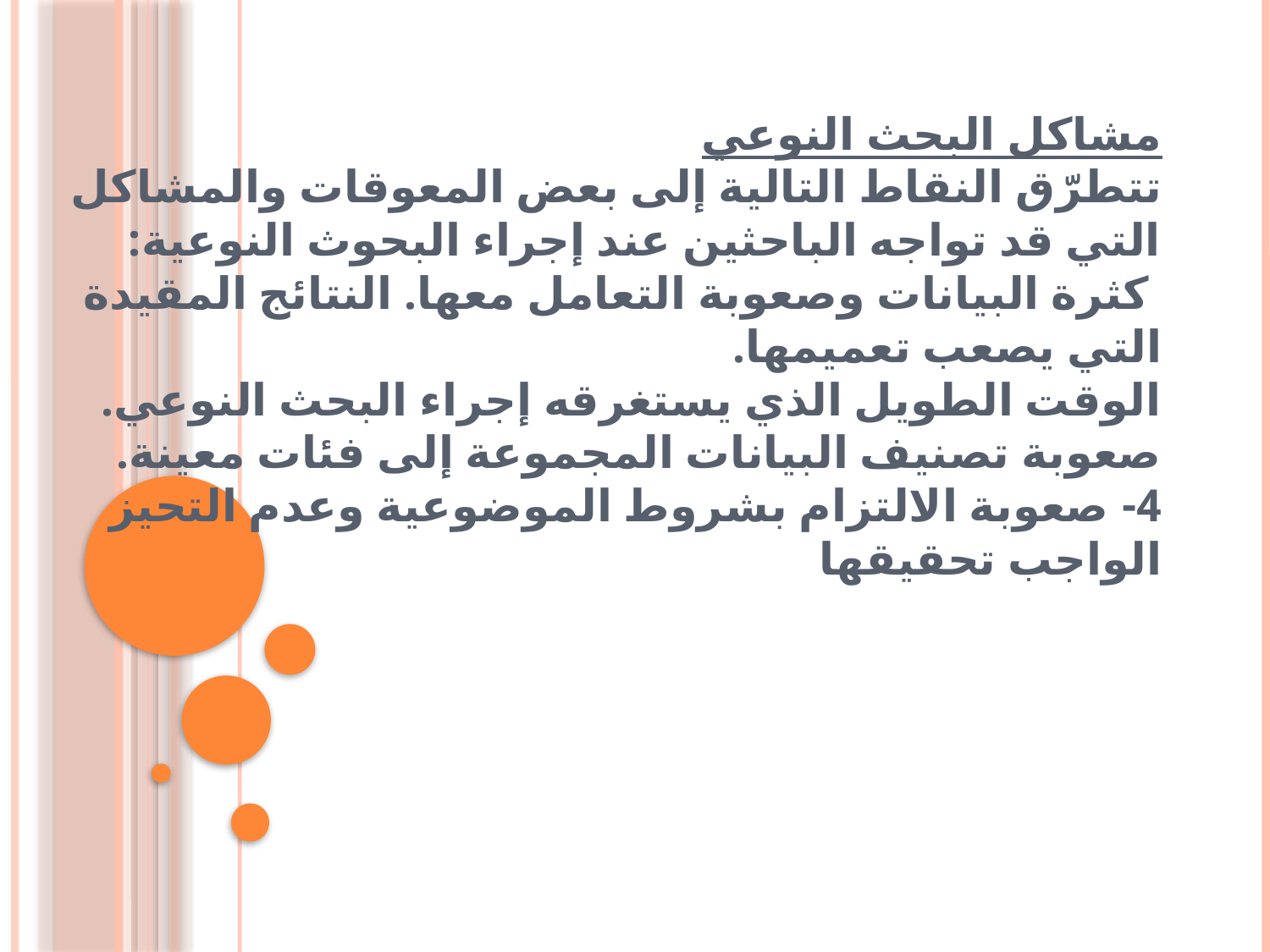

# مشاكل البحث النوعي تتطرّق النقاط التالية إلى بعض المعوقات والمشاكل التي قد تواجه الباحثين عند إجراء البحوث النوعية: كثرة البيانات وصعوبة التعامل معها. النتائج المقيدة التي يصعب تعميمها. الوقت الطويل الذي يستغرقه إجراء البحث النوعي. صعوبة تصنيف البيانات المجموعة إلى فئات معينة. 4- صعوبة الالتزام بشروط الموضوعية وعدم التحيز الواجب تحقيقها